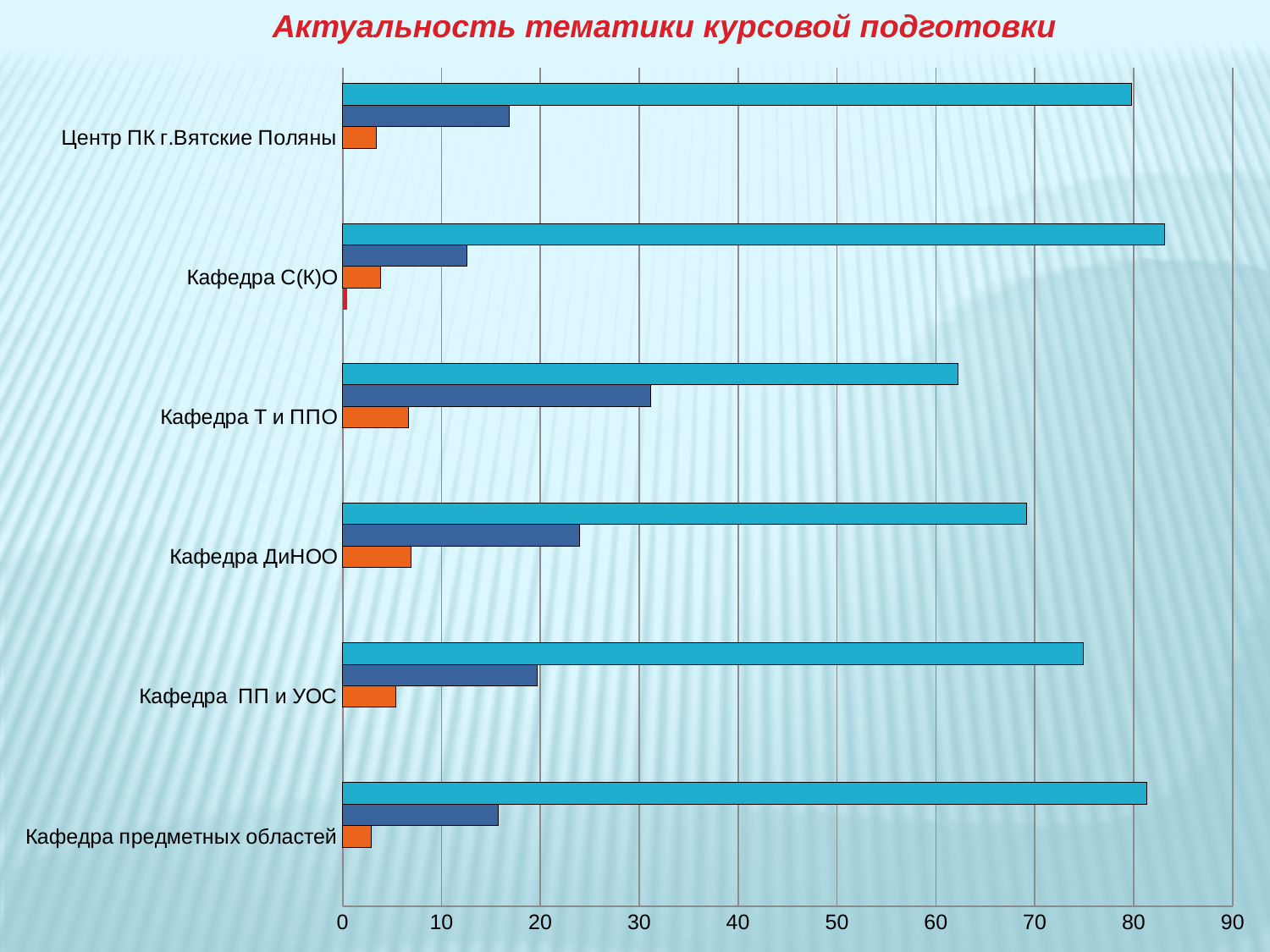

Актуальность тематики курсовой подготовки

### Chart

| Category | низкая | ниже среднего | средняя | выше среднего | высокая |
|---|---|---|---|---|---|
| Кафедра предметных областей | 0.0 | 0.0 | 2.8899999999999997 | 15.75 | 81.36 |
| Кафедра  ПП и УОС | 0.0 | 0.0 | 5.4 | 19.71 | 74.89 |
| Кафедра ДиНОО | 0.0 | 0.0 | 6.92 | 23.93999999999999 | 69.14 |
| Кафедра Т и ППО | 0.0 | 0.0 | 6.67 | 31.12 | 62.21 |
| Кафедра С(К)О | 0.0 | 0.5 | 3.8299999999999987 | 12.57 | 83.1 |
| Центр ПК г.Вятские Поляны | 0.0 | 0.0 | 3.3699999999999997 | 16.87 | 79.76 |